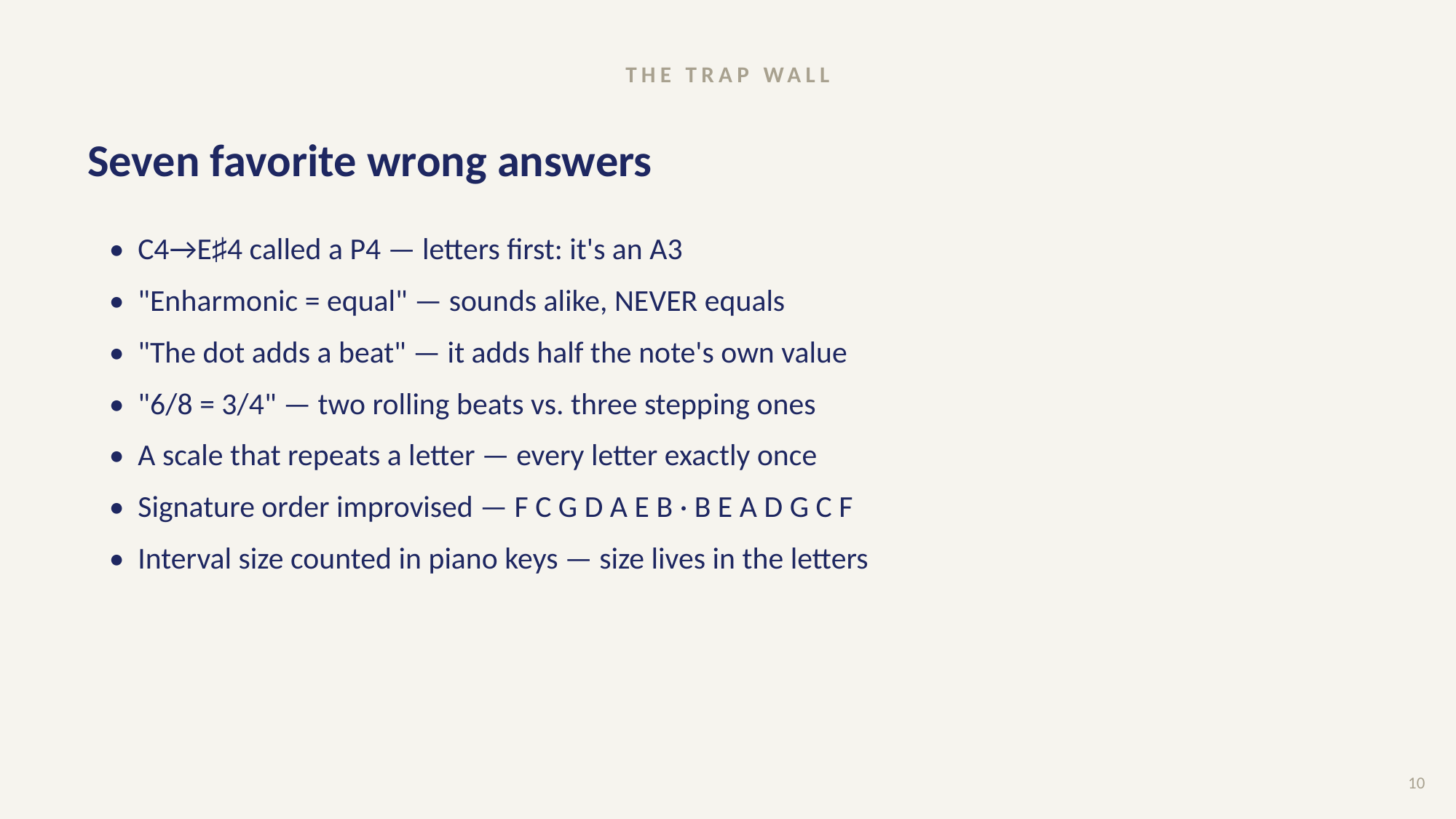

THE TRAP WALL
# Seven favorite wrong answers
•  C4→E♯4 called a P4 — letters first: it's an A3
•  "Enharmonic = equal" — sounds alike, NEVER equals
•  "The dot adds a beat" — it adds half the note's own value
•  "6/8 = 3/4" — two rolling beats vs. three stepping ones
•  A scale that repeats a letter — every letter exactly once
•  Signature order improvised — F C G D A E B · B E A D G C F
•  Interval size counted in piano keys — size lives in the letters
10